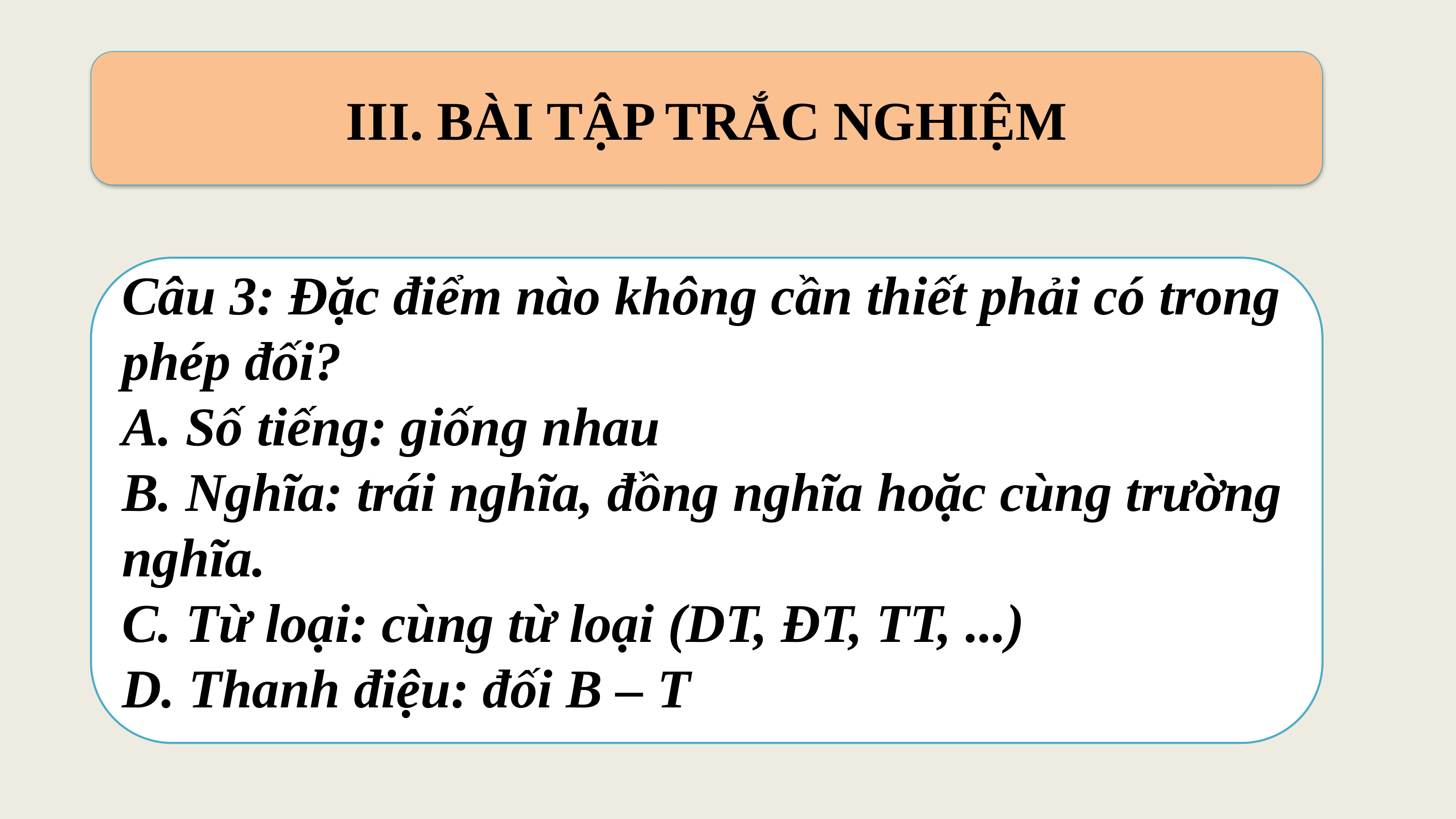

III. BÀI TẬP TRẮC NGHIỆM
Câu 3: Đặc điểm nào không cần thiết phải có trong phép đối?
A. Số tiếng: giống nhau
B. Nghĩa: trái nghĩa, đồng nghĩa hoặc cùng trường nghĩa.
C. Từ loại: cùng từ loại (DT, ĐT, TT, ...)
D. Thanh điệu: đối B – T